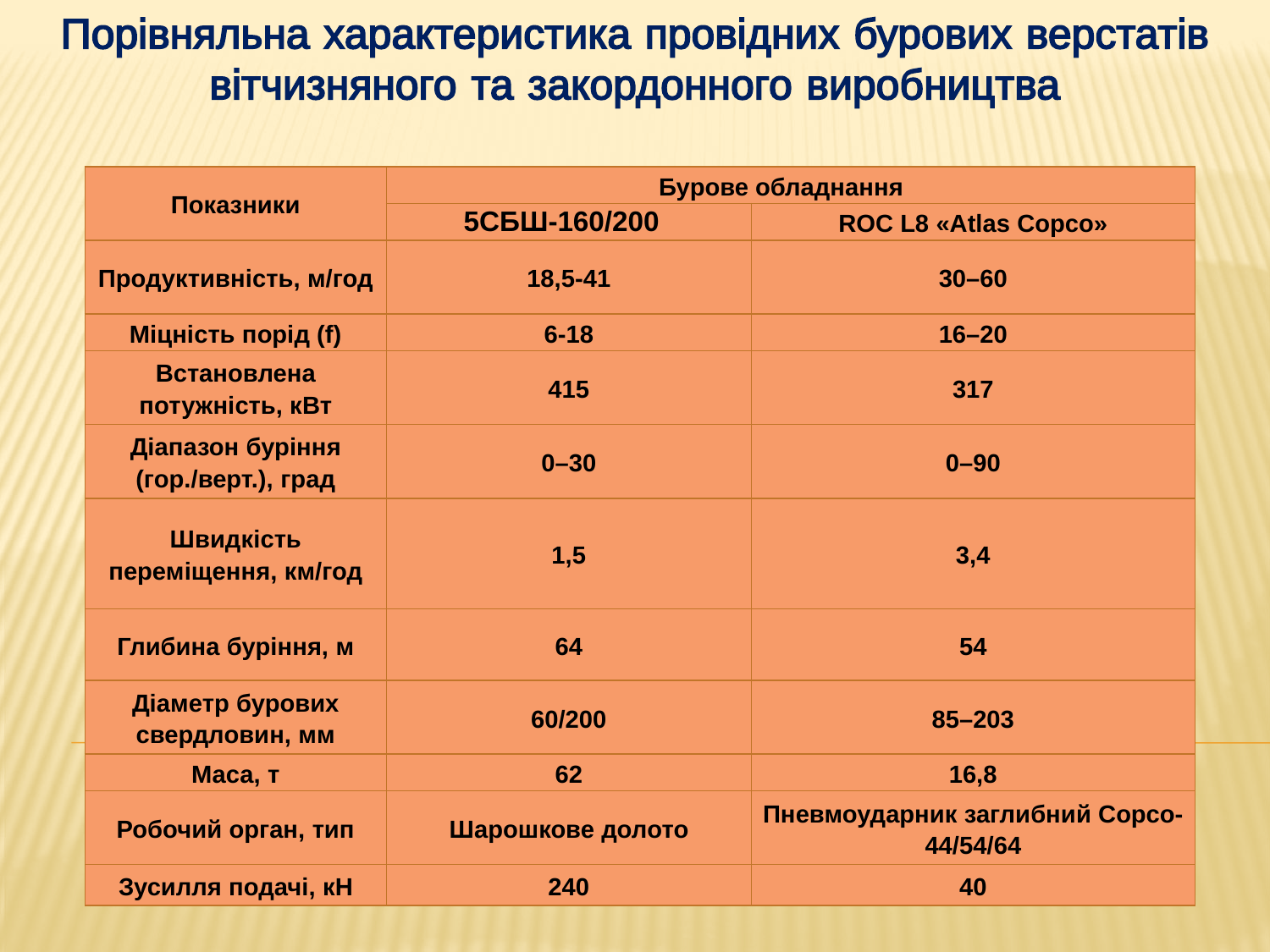

Порівняльна характеристика провідних бурових верстатів вітчизняного та закордонного виробництва
| Показники | Бурове обладнання |  |
| --- | --- | --- |
|  | 5СБШ-160/200 | ROC L8 «Atlas Copco» |
| Продуктивність, м/год | 18,5-41 | 30–60 |
| Міцність порід (f) | 6-18 | 16–20 |
| Встановлена потужність, кВт | 415 | 317 |
| Діапазон буріння (гор./верт.), град | 0–30 | 0–90 |
| Швидкість переміщення, км/год | 1,5 | 3,4 |
| Глибина буріння, м | 64 | 54 |
| Діаметр бурових свердловин, мм | 60/200 | 85–203 |
| Маса, т | 62 | 16,8 |
| Робочий орган, тип | Шарошкове долото | Пневмоударник заглибний Copco-44/54/64 |
| Зусилля подачі, кН | 240 | 40 |